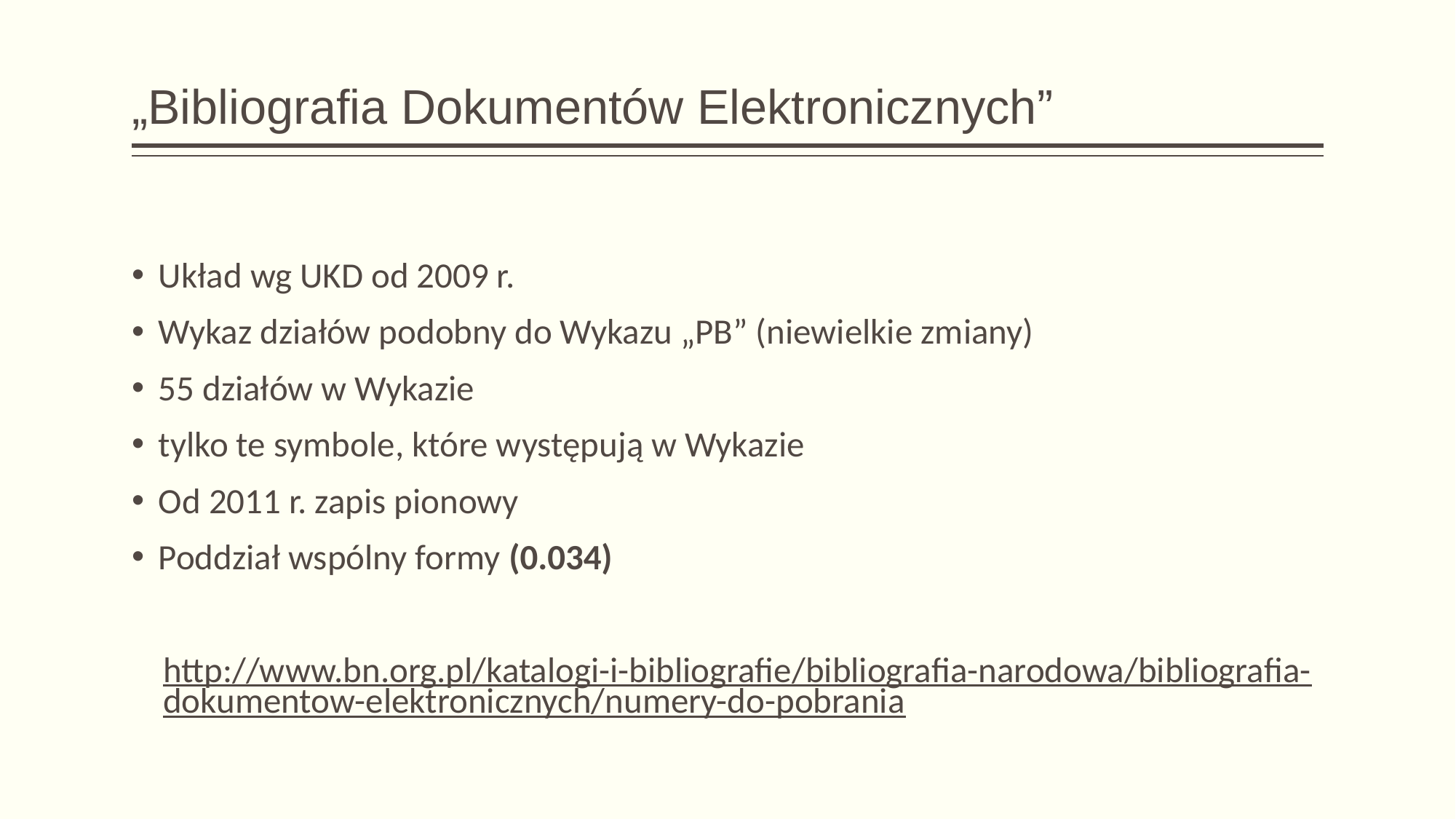

# „Bibliografia Dokumentów Elektronicznych”

Układ wg UKD od 2009 r.
Wykaz działów podobny do Wykazu „PB” (niewielkie zmiany)
55 działów w Wykazie
tylko te symbole, które występują w Wykazie
Od 2011 r. zapis pionowy
Poddział wspólny formy (0.034)

http://www.bn.org.pl/katalogi-i-bibliografie/bibliografia-narodowa/bibliografia-dokumentow-elektronicznych/numery-do-pobrania